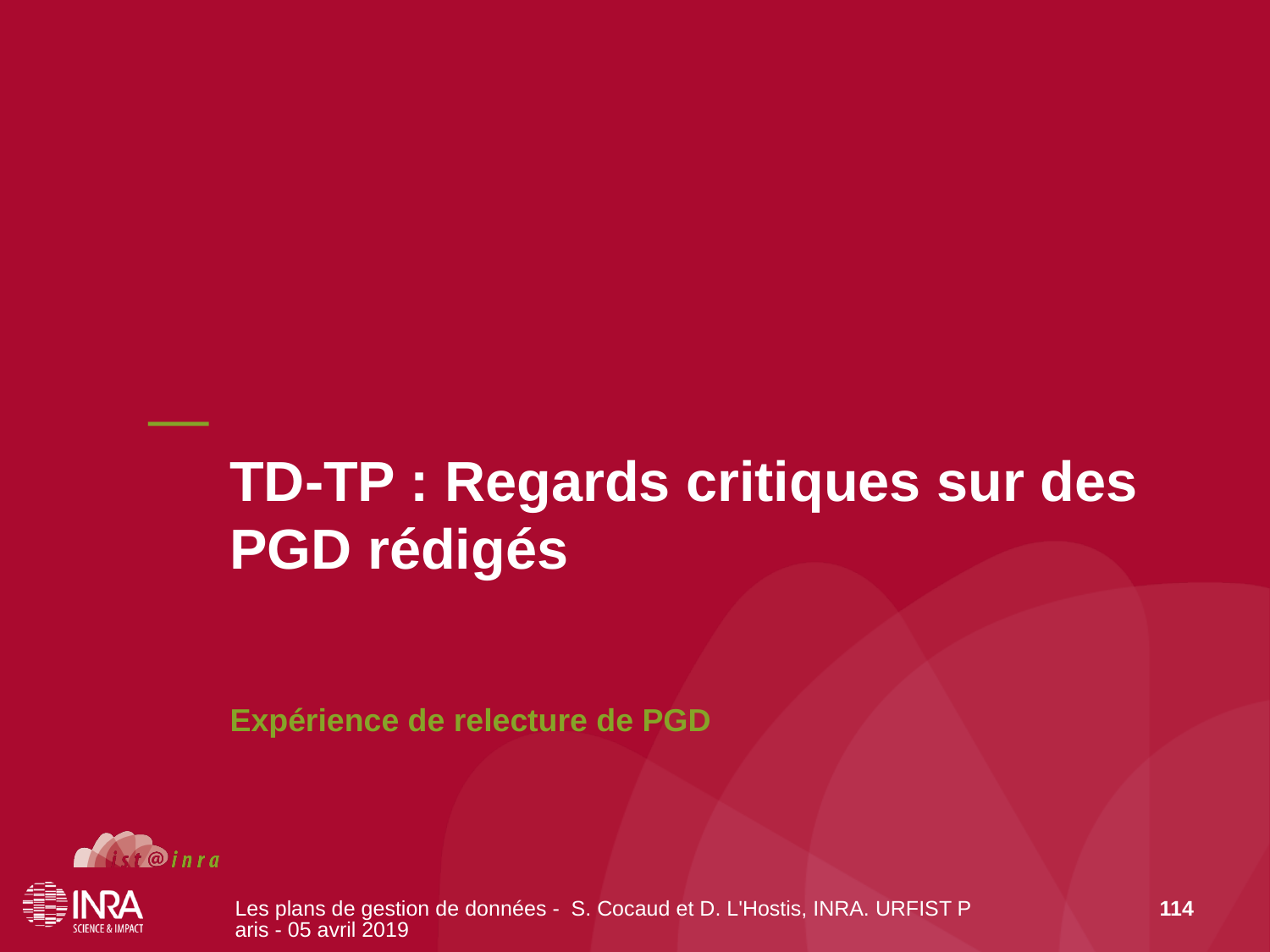

# TD-TP : Regards critiques sur des PGD rédigés
Expérience de relecture de PGD
Les plans de gestion de données -  S. Cocaud et D. L'Hostis, INRA. URFIST Paris - 05 avril 2019
114